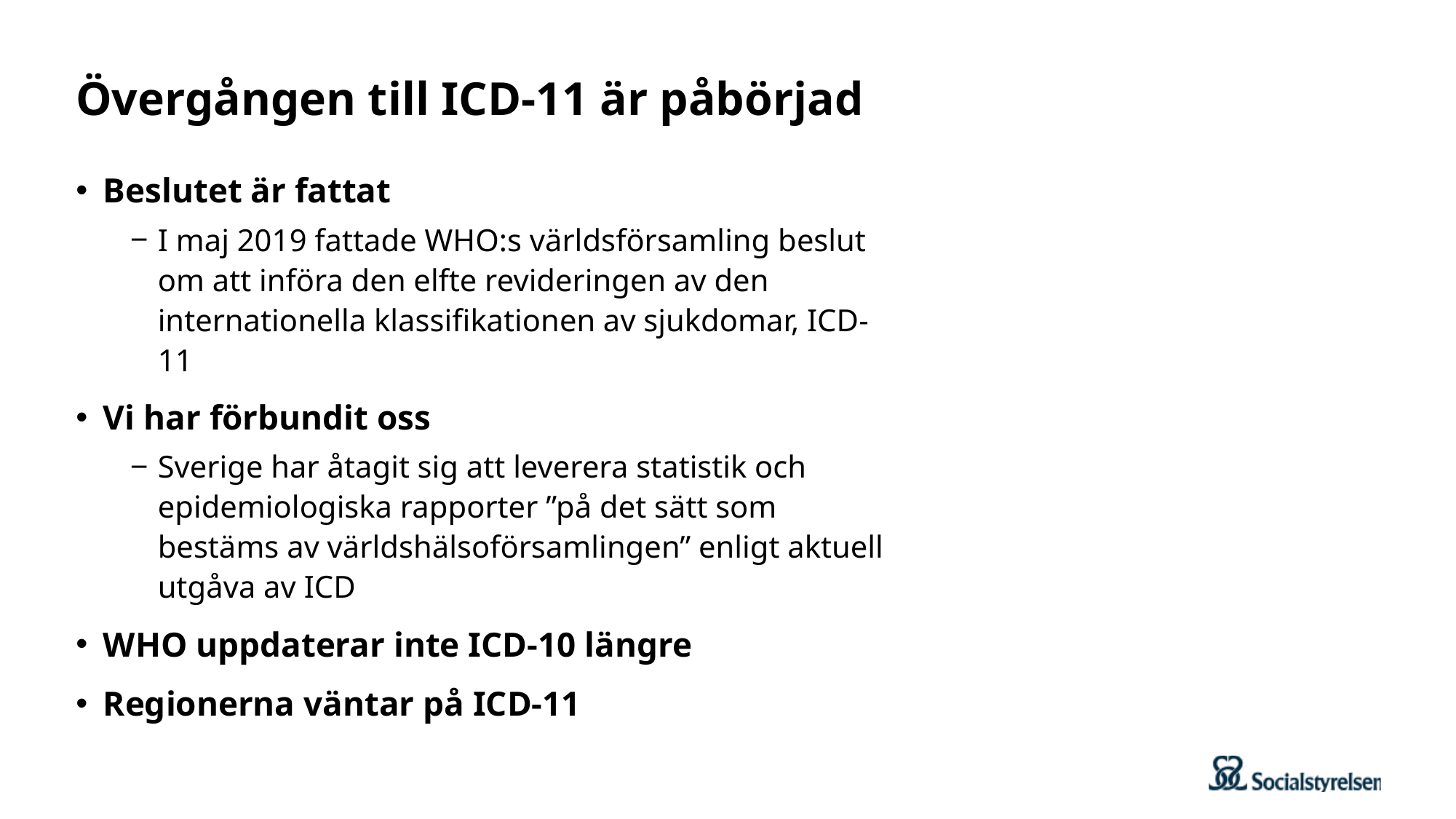

# Övergången till ICD-11 är påbörjad
Beslutet är fattat
I maj 2019 fattade WHO:s världsförsamling beslut om att införa den elfte revideringen av den internationella klassifikationen av sjukdomar, ICD-11
Vi har förbundit oss
Sverige har åtagit sig att leverera statistik och epidemiologiska rapporter ”på det sätt som bestäms av världshälsoförsamlingen” enligt aktuell utgåva av ICD
WHO uppdaterar inte ICD-10 längre
Regionerna väntar på ICD-11